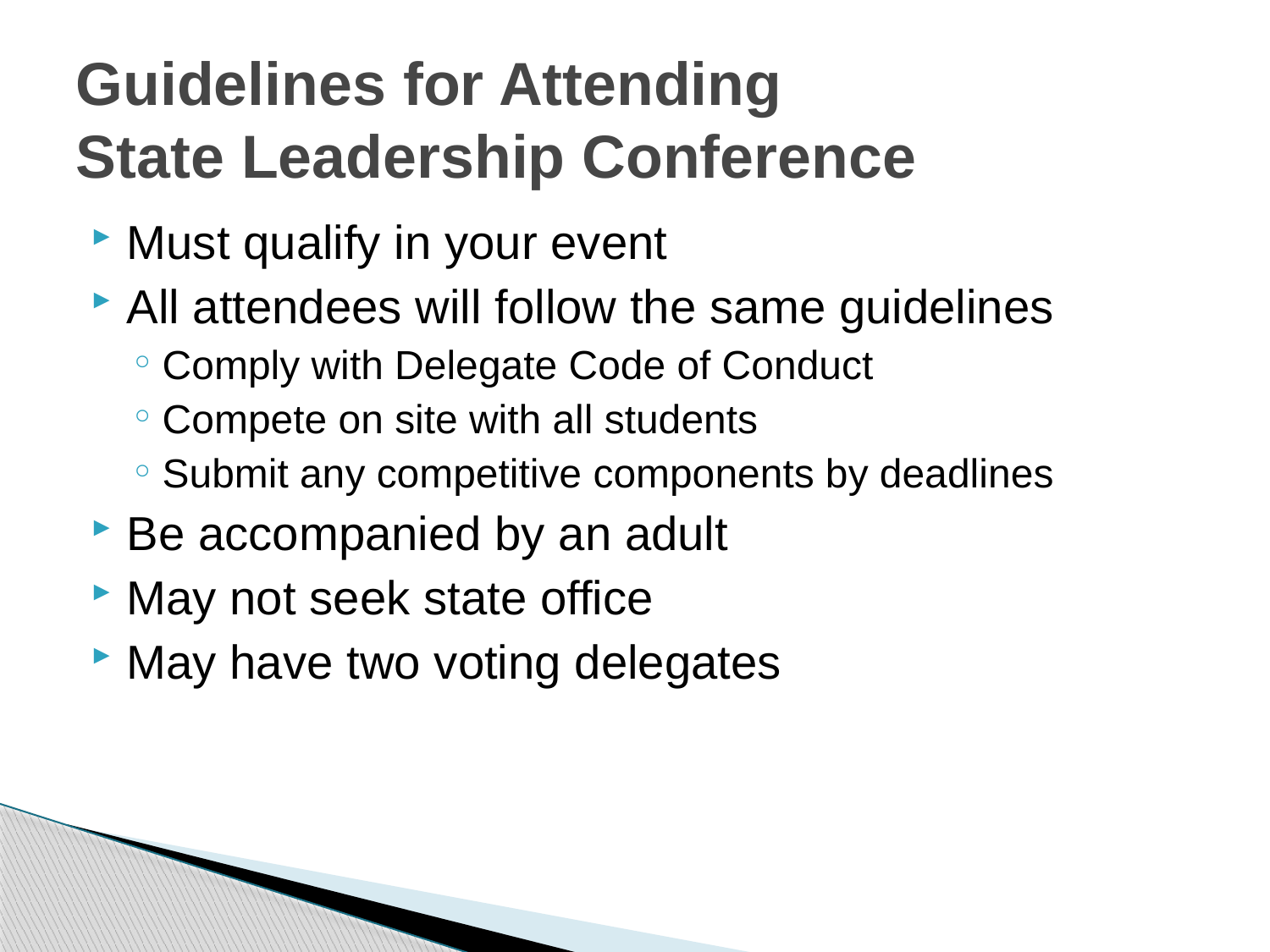

# Guidelines for Attending State Leadership Conference
Must qualify in your event
All attendees will follow the same guidelines
Comply with Delegate Code of Conduct
Compete on site with all students
Submit any competitive components by deadlines
Be accompanied by an adult
May not seek state office
May have two voting delegates